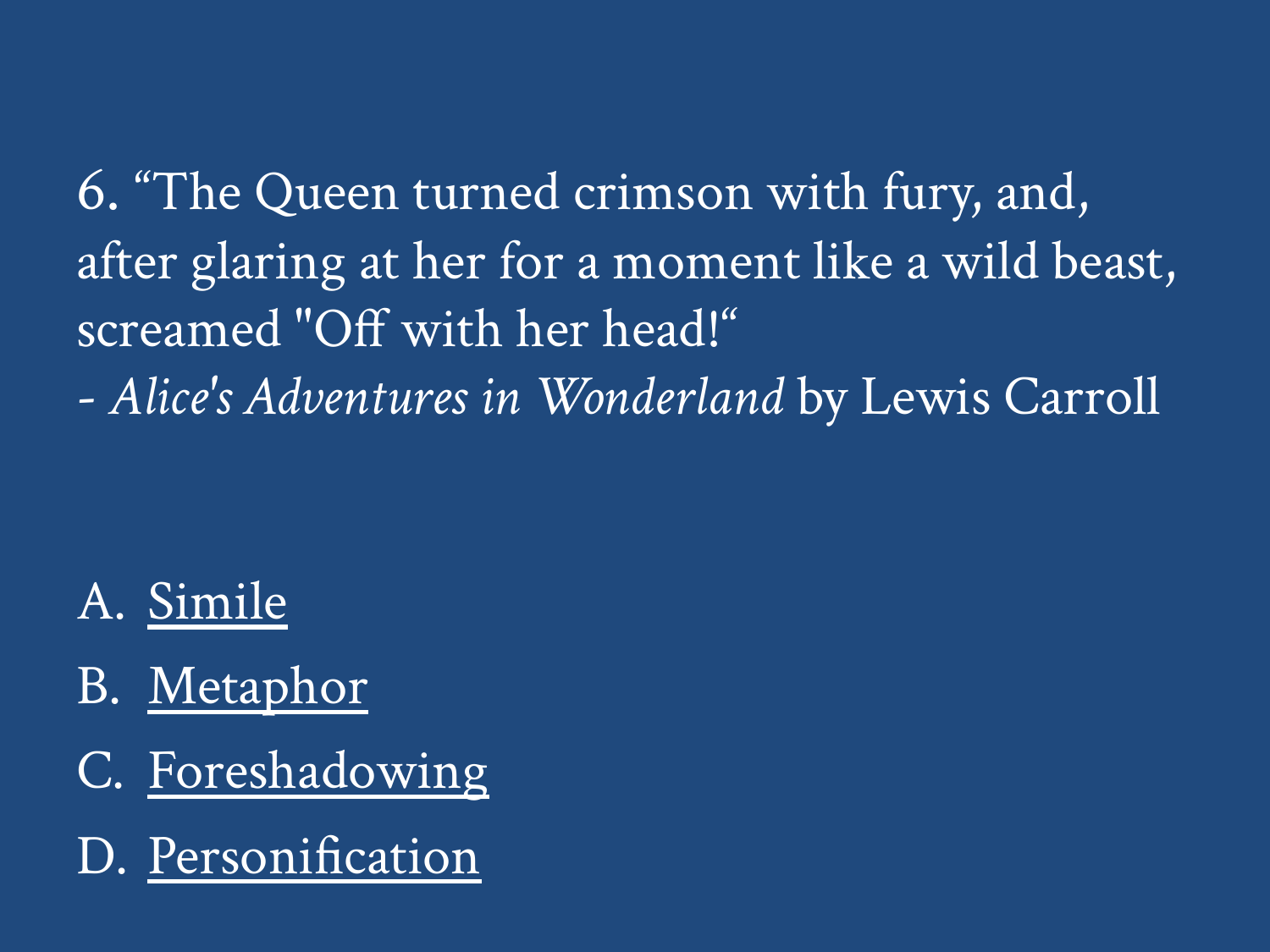

# 6. “The Queen turned crimson with fury, and, after glaring at her for a moment like a wild beast, screamed "Off with her head!“ - Alice's Adventures in Wonderland by Lewis Carroll
Simile
Metaphor
Foreshadowing
Personification